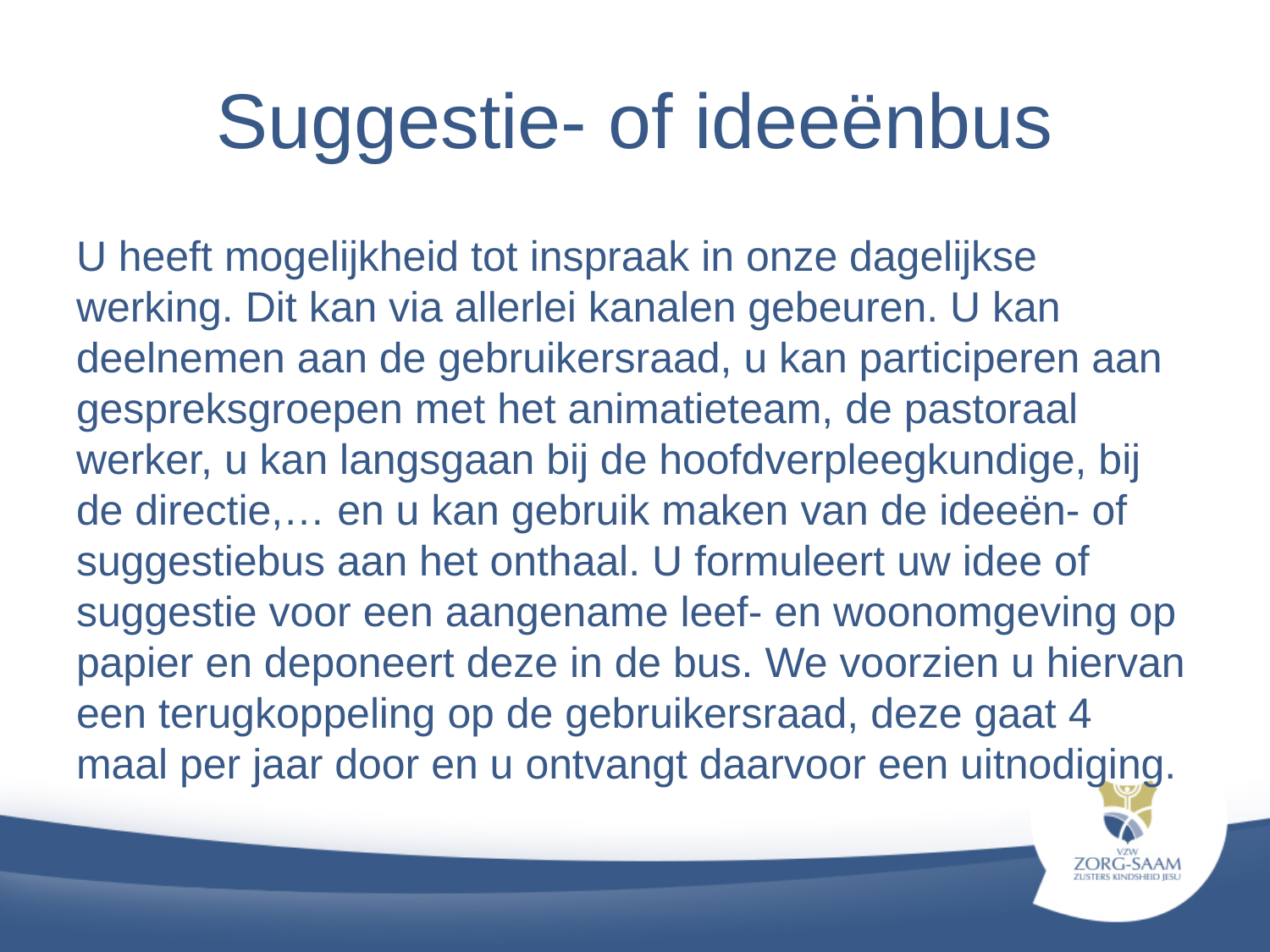

# Suggestie- of ideeënbus
U heeft mogelijkheid tot inspraak in onze dagelijkse werking. Dit kan via allerlei kanalen gebeuren. U kan deelnemen aan de gebruikersraad, u kan participeren aan gespreksgroepen met het animatieteam, de pastoraal werker, u kan langsgaan bij de hoofdverpleegkundige, bij de directie,… en u kan gebruik maken van de ideeën- of suggestiebus aan het onthaal. U formuleert uw idee of suggestie voor een aangename leef- en woonomgeving op papier en deponeert deze in de bus. We voorzien u hiervan een terugkoppeling op de gebruikersraad, deze gaat 4 maal per jaar door en u ontvangt daarvoor een uitnodiging.